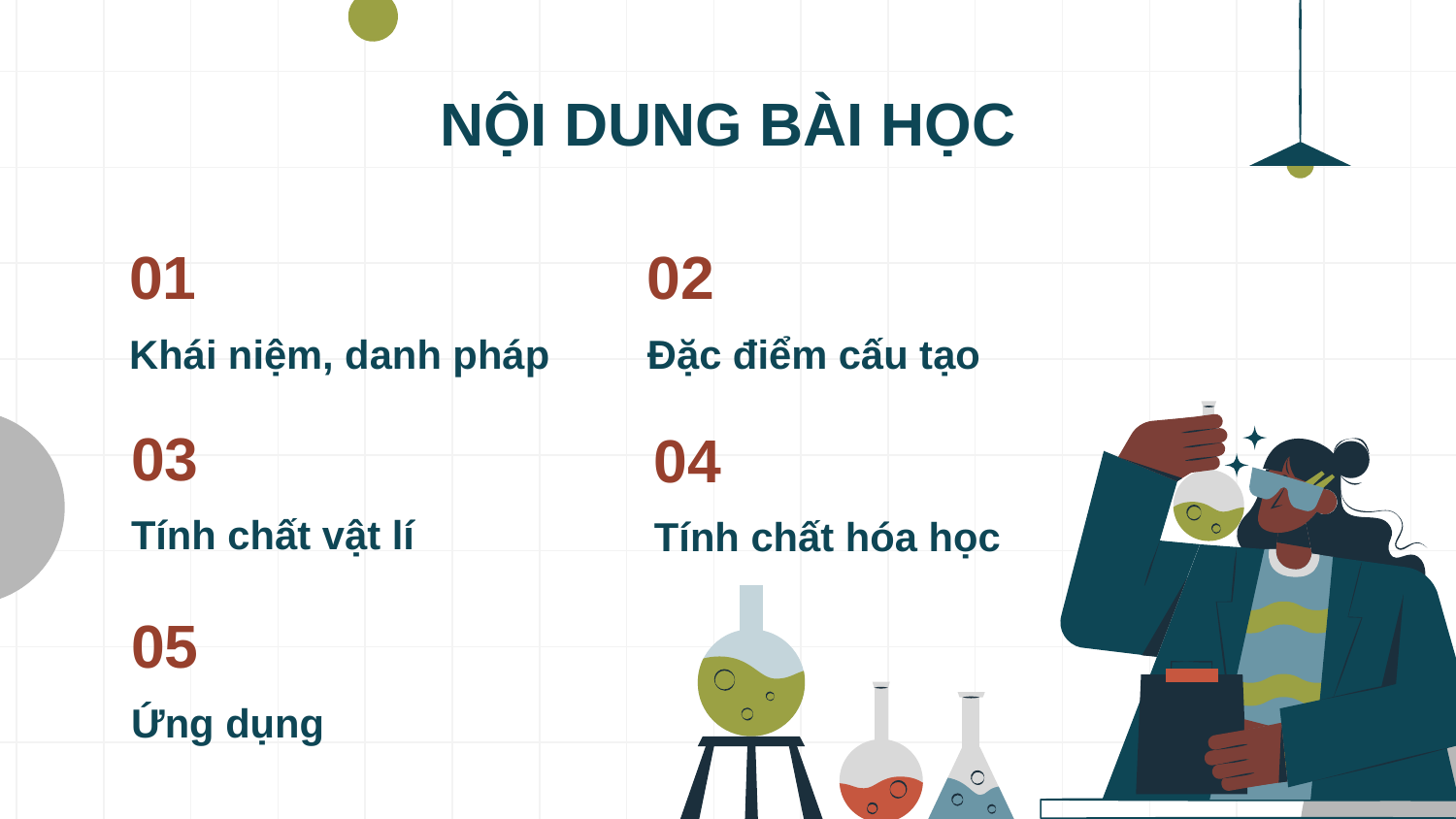

# NỘI DUNG BÀI HỌC
01
02
Khái niệm, danh pháp
Đặc điểm cấu tạo

03
04
Tính chất vật lí
Tính chất hóa học

05
Ứng dụng